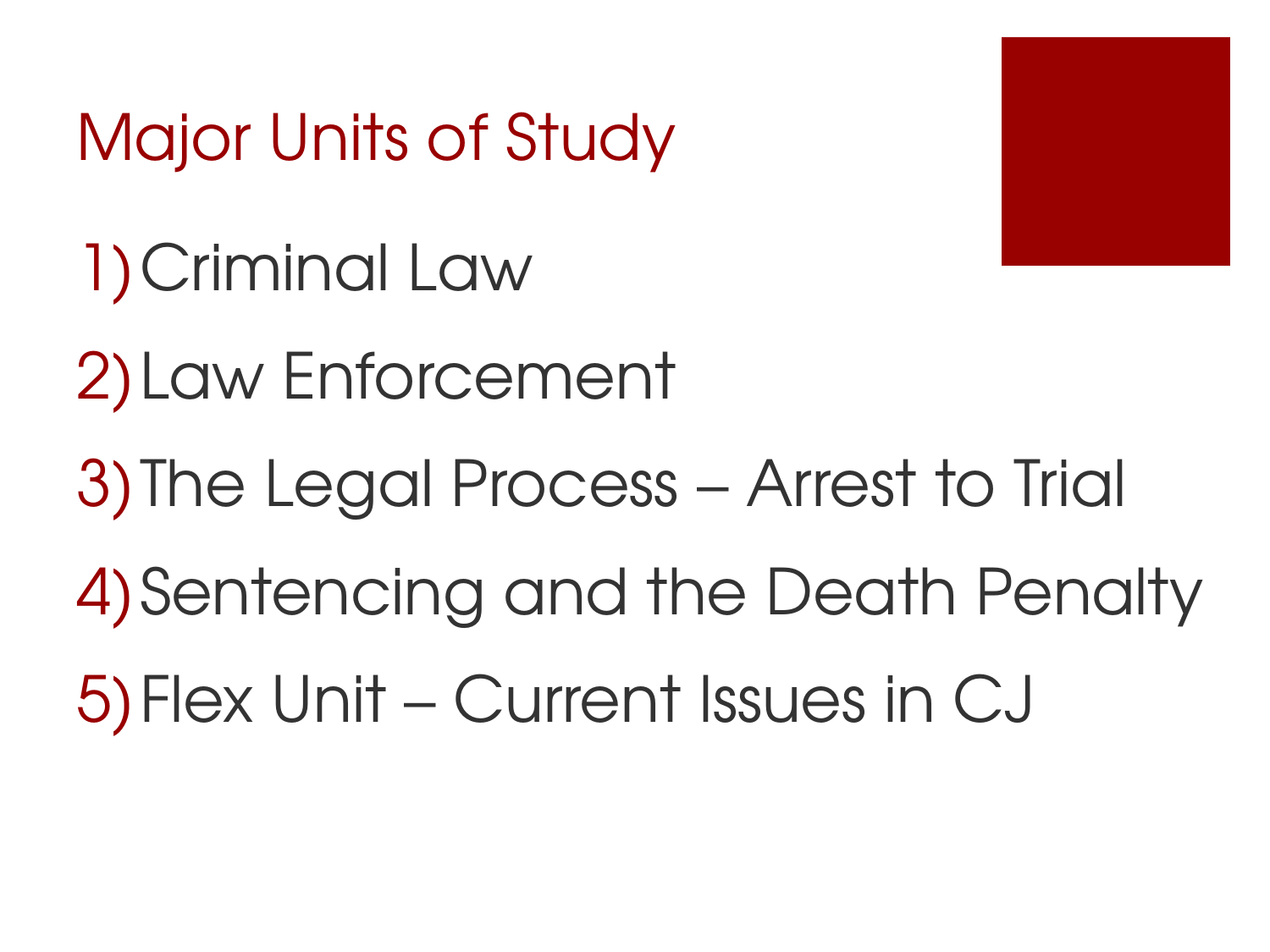

# Major Units of Study
Criminal Law
Law Enforcement
The Legal Process – Arrest to Trial
Sentencing and the Death Penalty
Flex Unit – Current Issues in CJ